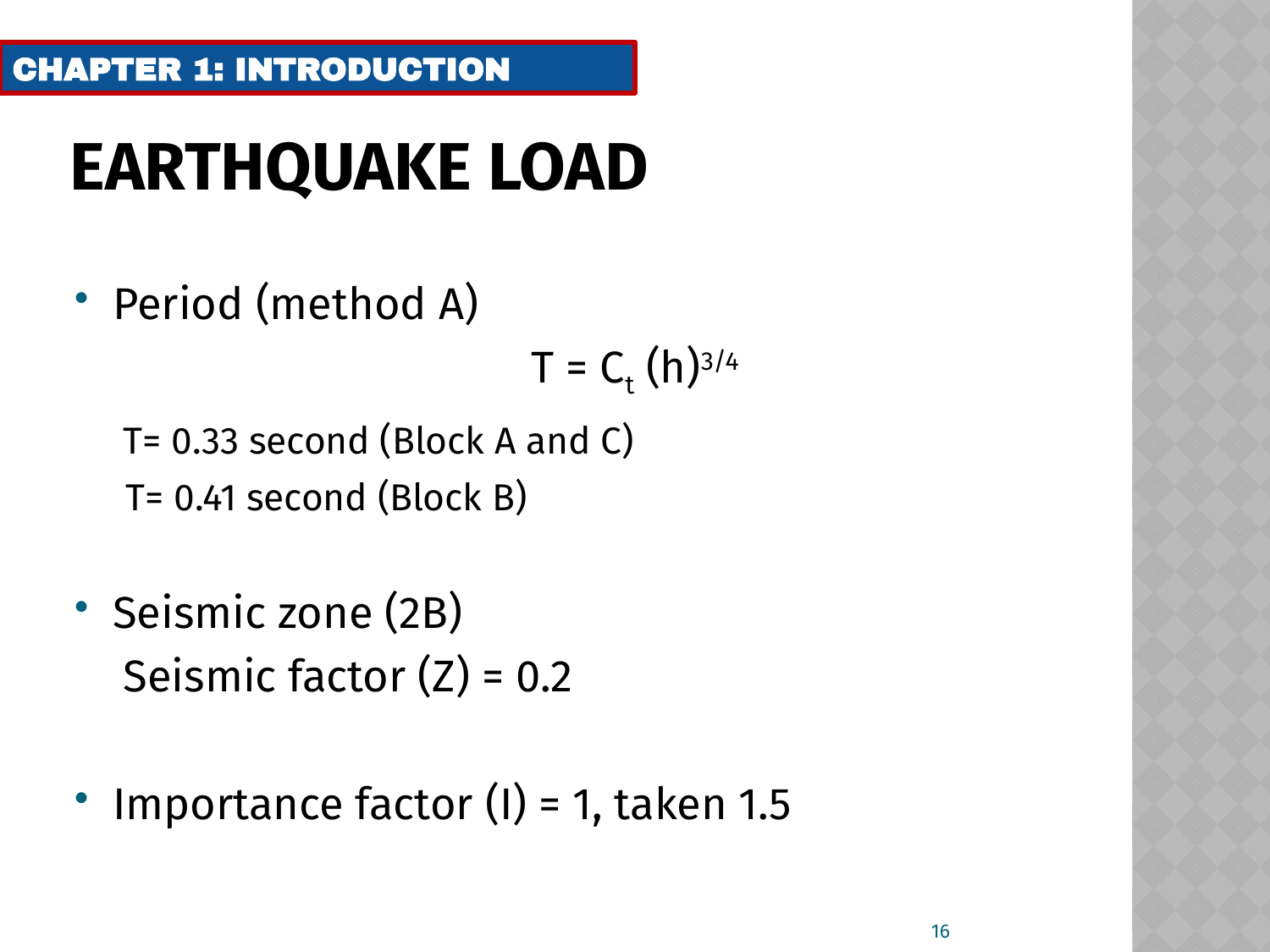

CHAPTER 1: INTRODUCTION
# Earthquake load
Period (method A)
T = Ct (h)3/4
    T= 0.33 second (Block A and C)
     T= 0.41 second (Block B)

Seismic zone (2B)
    Seismic factor (Z) = 0.2

Importance factor (I) = 1, taken 1.5

16